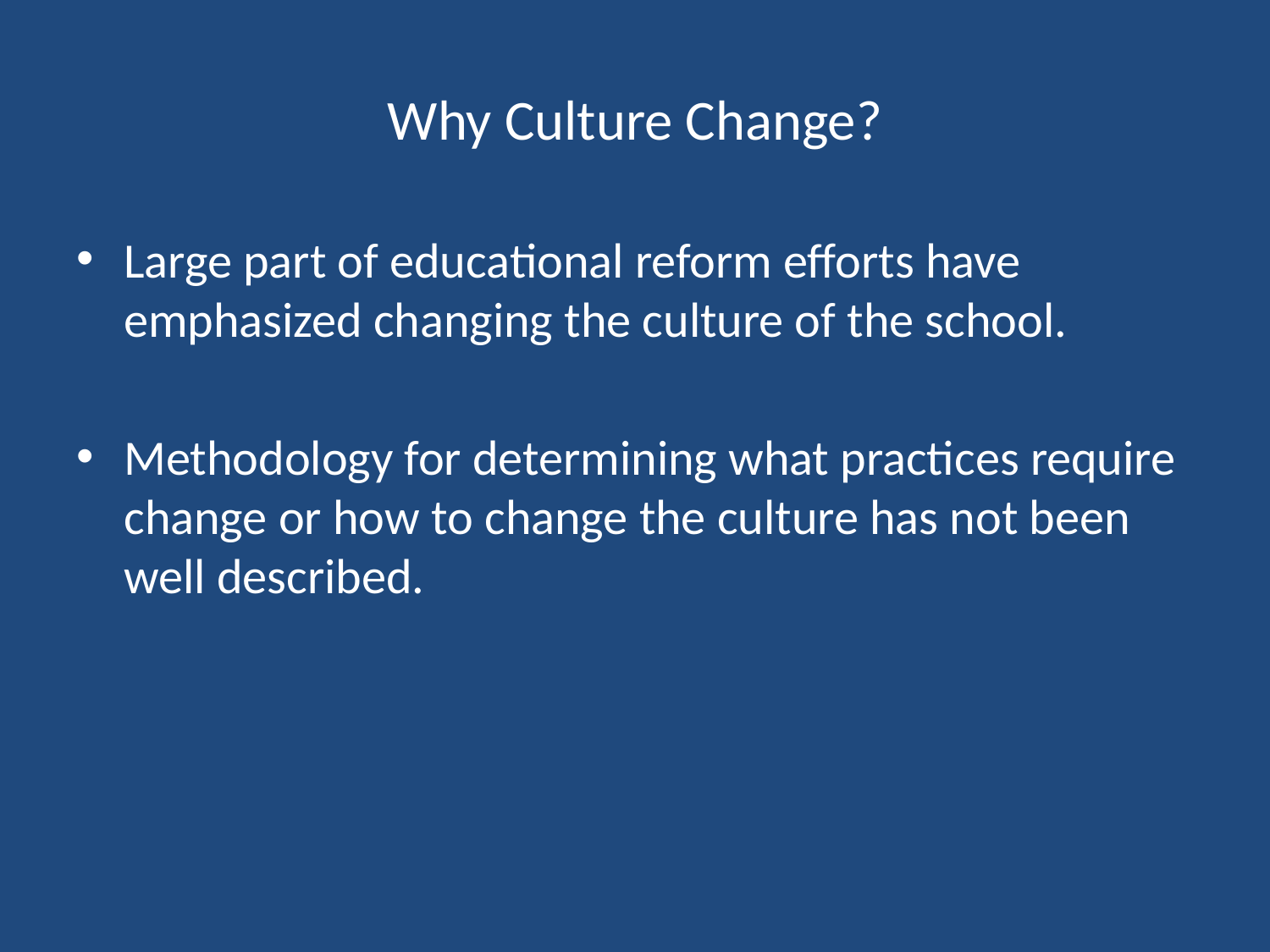

# Why Culture Change?
Large part of educational reform efforts have emphasized changing the culture of the school.

Methodology for determining what practices require change or how to change the culture has not been well described.